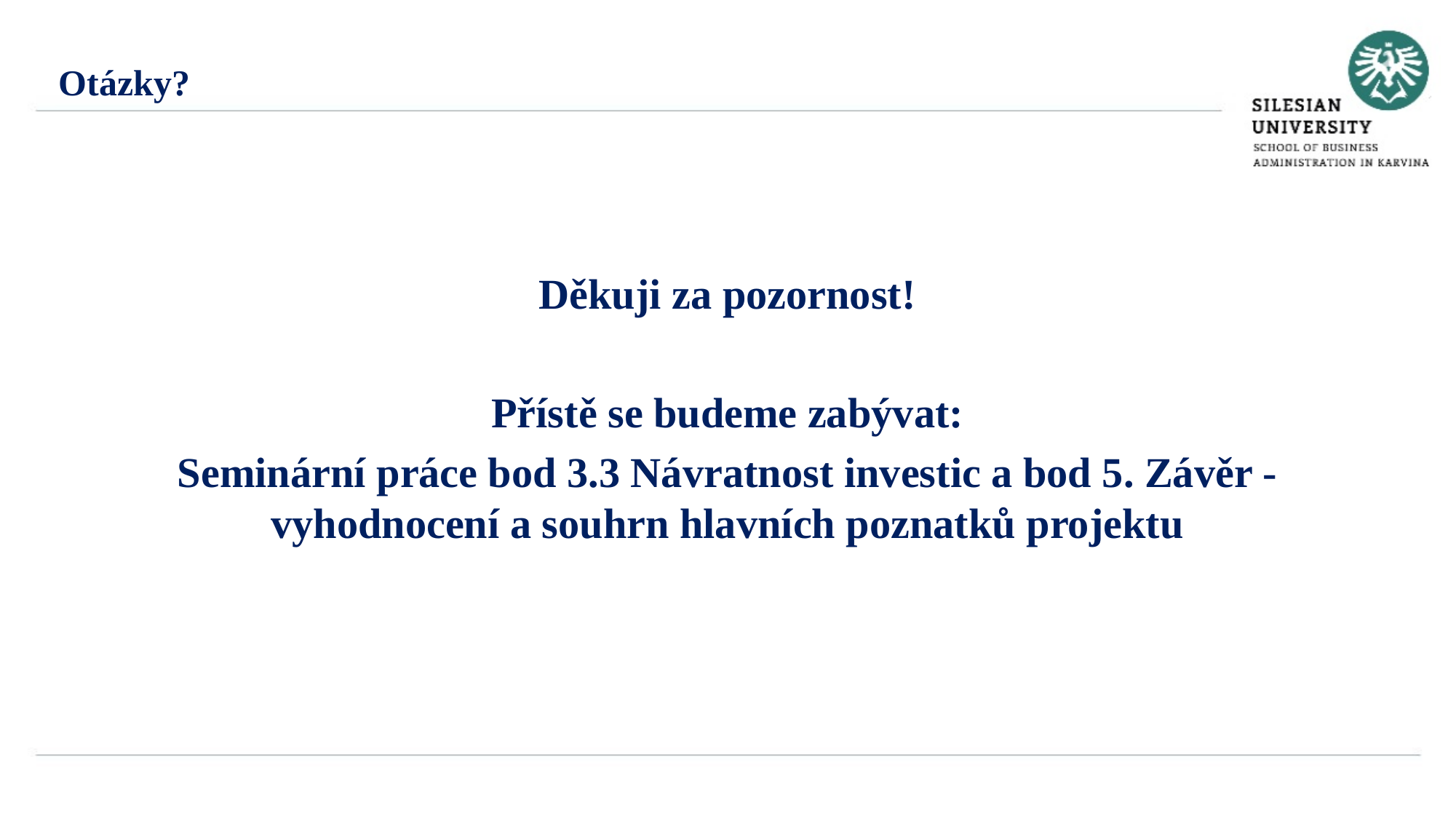

Otázky?

Děkuji za pozornost!

Přístě se budeme zabývat:
Seminární práce bod 3.3 Návratnost investic a bod 5. Závěr - vyhodnocení a souhrn hlavních poznatků projektu